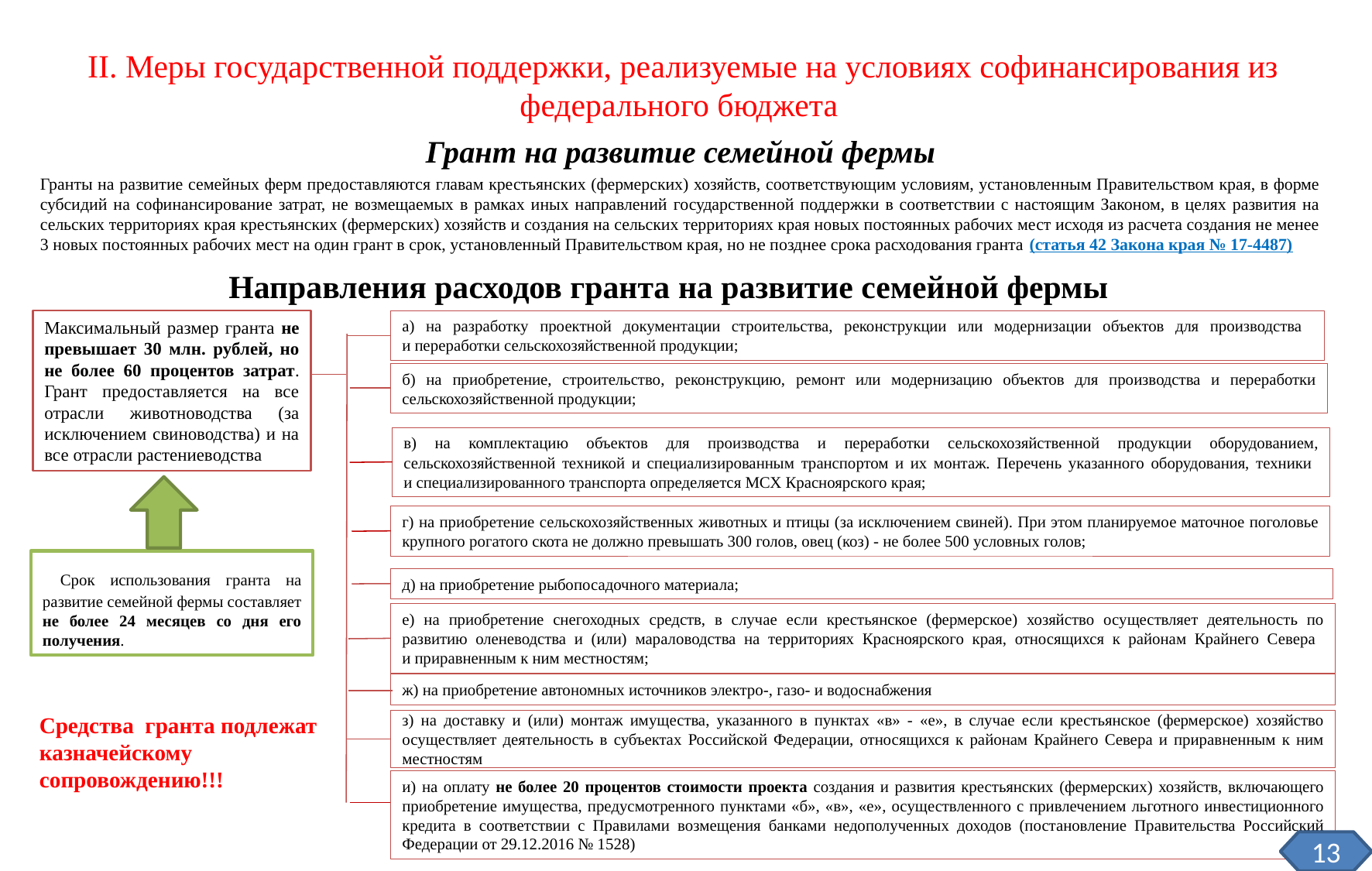

# II. Меры государственной поддержки, реализуемые на условиях софинансирования из федерального бюджета
Грант на развитие семейной фермы
Гранты на развитие семейных ферм предоставляются главам крестьянских (фермерских) хозяйств, соответствующим условиям, установленным Правительством края, в форме субсидий на софинансирование затрат, не возмещаемых в рамках иных направлений государственной поддержки в соответствии с настоящим Законом, в целях развития на сельских территориях края крестьянских (фермерских) хозяйств и создания на сельских территориях края новых постоянных рабочих мест исходя из расчета создания не менее 3 новых постоянных рабочих мест на один грант в срок, установленный Правительством края, но не позднее срока расходования гранта (статья 42 Закона края № 17-4487)
Направления расходов гранта на развитие семейной фермы
Максимальный размер гранта не превышает 30 млн. рублей, но не более 60 процентов затрат. Грант предоставляется на все отрасли животноводства (за исключением свиноводства) и на все отрасли растениеводства
а) на разработку проектной документации строительства, реконструкции или модернизации объектов для производства
и переработки сельскохозяйственной продукции;
б) на приобретение, строительство, реконструкцию, ремонт или модернизацию объектов для производства и переработки сельскохозяйственной продукции;
в) на комплектацию объектов для производства и переработки сельскохозяйственной продукции оборудованием, сельскохозяйственной техникой и специализированным транспортом и их монтаж. Перечень указанного оборудования, техники
и специализированного транспорта определяется МСХ Красноярского края;

г) на приобретение сельскохозяйственных животных и птицы (за исключением свиней). При этом планируемое маточное поголовье крупного рогатого скота не должно превышать 300 голов, овец (коз) - не более 500 условных голов;
 Срок использования гранта на развитие семейной фермы составляет не более 24 месяцев со дня его получения.
д) на приобретение рыбопосадочного материала;
е) на приобретение снегоходных средств, в случае если крестьянское (фермерское) хозяйство осуществляет деятельность по развитию оленеводства и (или) мараловодства на территориях Красноярского края, относящихся к районам Крайнего Севера
и приравненным к ним местностям;
ж) на приобретение автономных источников электро-, газо- и водоснабжения
Средства  гранта подлежат казначейскому сопровождению!!!
з) на доставку и (или) монтаж имущества, указанного в пунктах «в» - «е», в случае если крестьянское (фермерское) хозяйство осуществляет деятельность в субъектах Российской Федерации, относящихся к районам Крайнего Севера и приравненным к ним местностям
и) на оплату не более 20 процентов стоимости проекта создания и развития крестьянских (фермерских) хозяйств, включающего приобретение имущества, предусмотренного пунктами «б», «в», «е», осуществленного с привлечением льготного инвестиционного кредита в соответствии с Правилами возмещения банками недополученных доходов (постановление Правительства Российский Федерации от 29.12.2016 № 1528)
13